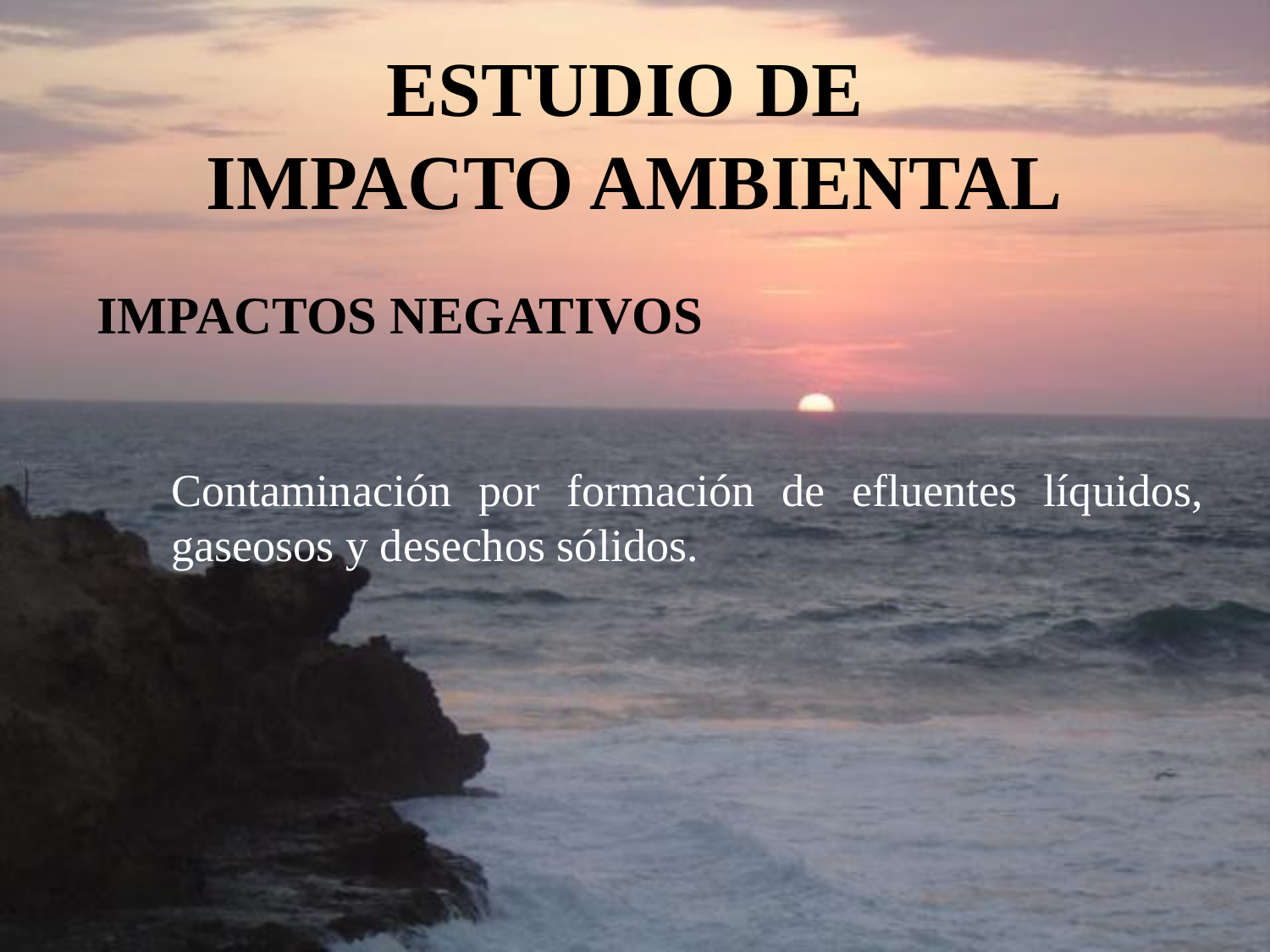

# ESTUDIO DE IMPACTO AMBIENTAL

IMPACTOS NEGATIVOS
Contaminación por formación de efluentes líquidos, gaseosos y desechos sólidos.